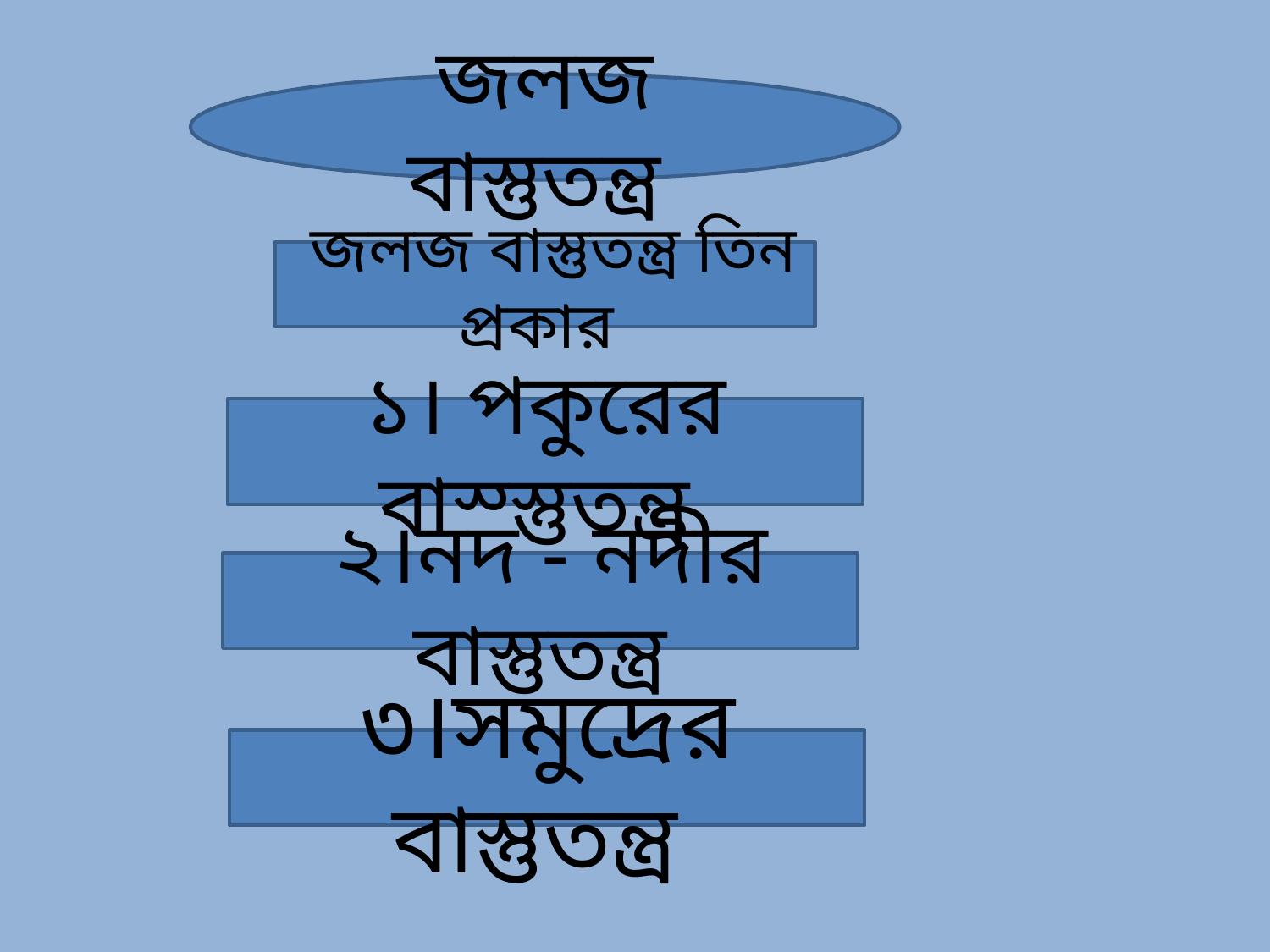

জলজ বাস্তুতন্ত্র
 জলজ বাস্তুতন্ত্র তিন প্রকার
১। পকুরের বাস্স্তুতন্ত্র
 ২।নদ - নদীর বাস্তুতন্ত্র
৩।সমুদ্রের বাস্তুতন্ত্র